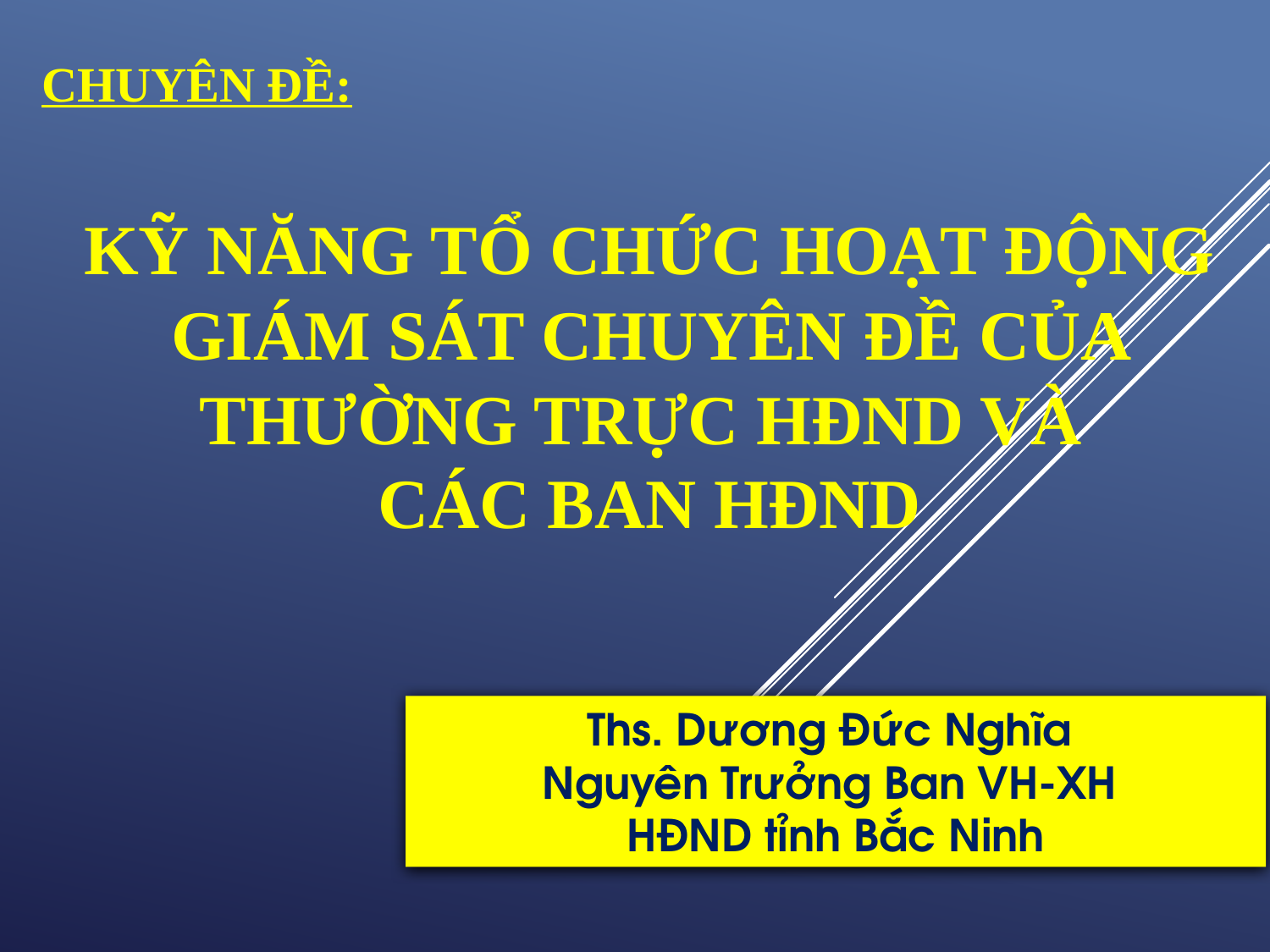

CHUYÊN ĐỀ:

KỸ NĂNG TỔ CHỨC HOẠT ĐỘNG GIÁM SÁT CHUYÊN ĐỀ CỦA THƯỜNG TRỰC HĐND VÀ
CÁC BAN HĐND

Ths. Dương Đức Nghĩa
Nguyên Trưởng Ban VH-XH
HĐND tỉnh Bắc Ninh